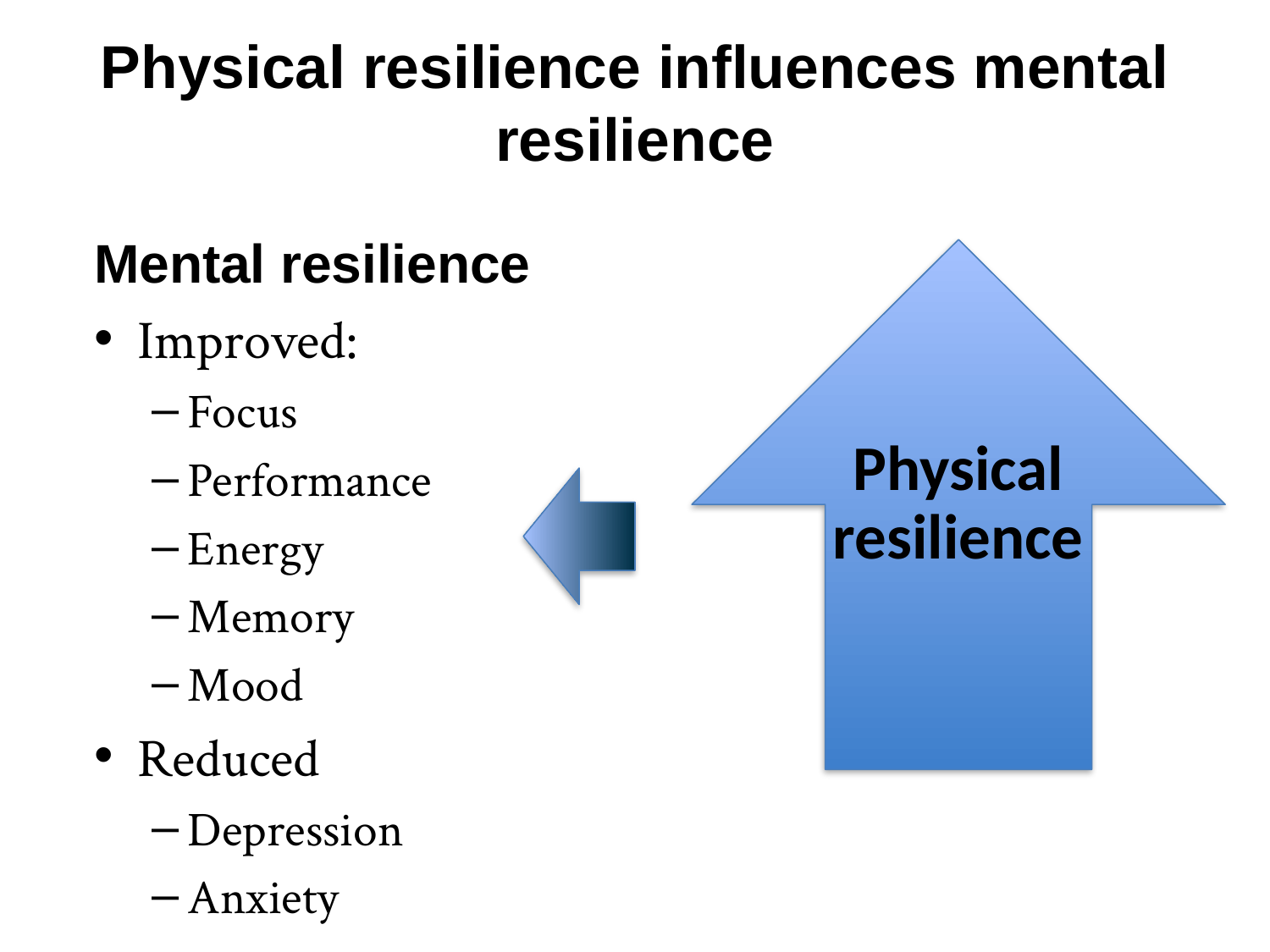

Physical resilience influences mental resilience
Mental resilience
Improved:
Focus
Performance
Energy
Memory
Mood
Reduced
Depression
Anxiety

Physical resilience